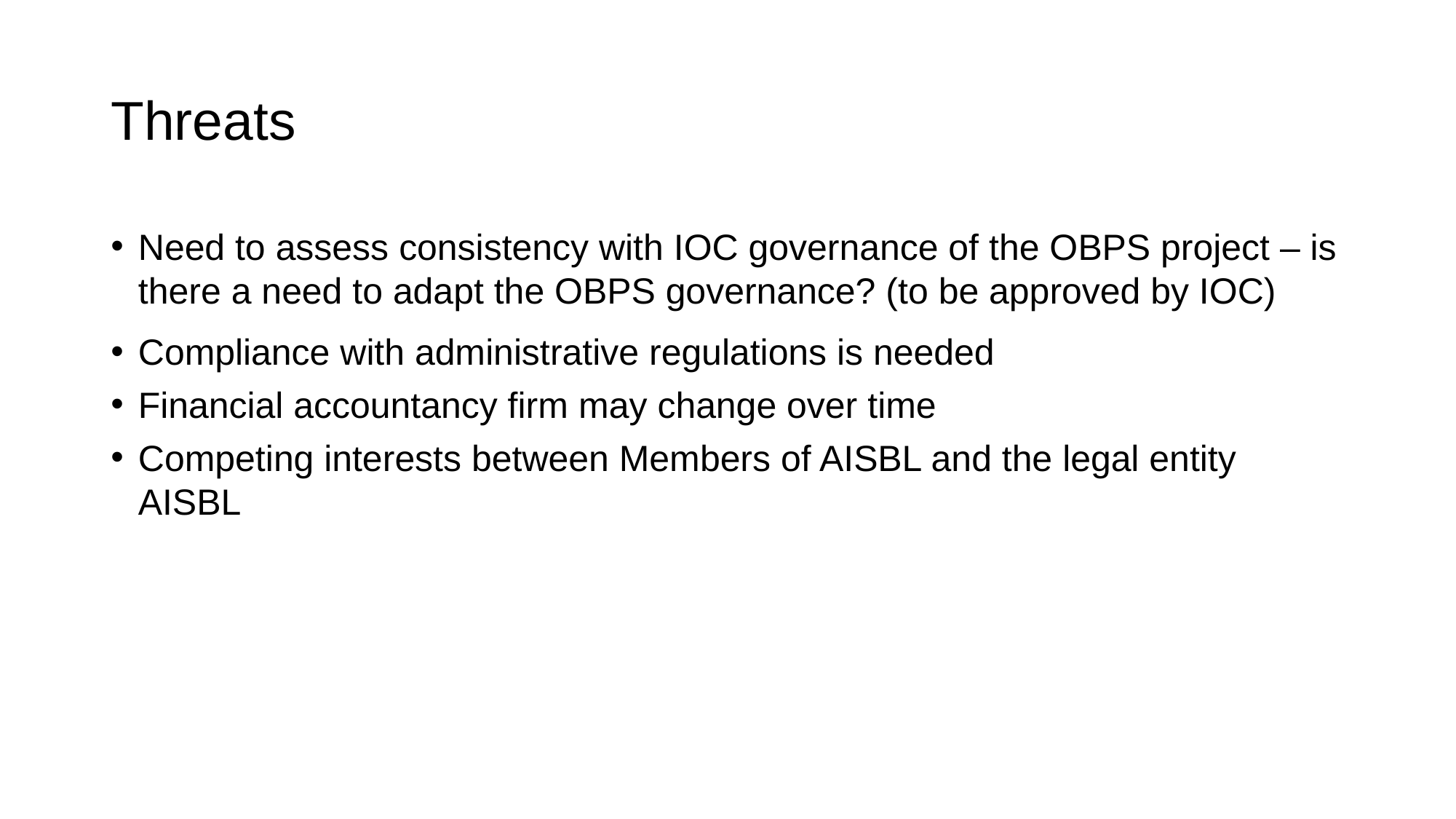

# Threats
Need to assess consistency with IOC governance of the OBPS project – is there a need to adapt the OBPS governance? (to be approved by IOC)
Compliance with administrative regulations is needed
Financial accountancy firm may change over time
Competing interests between Members of AISBL and the legal entity AISBL